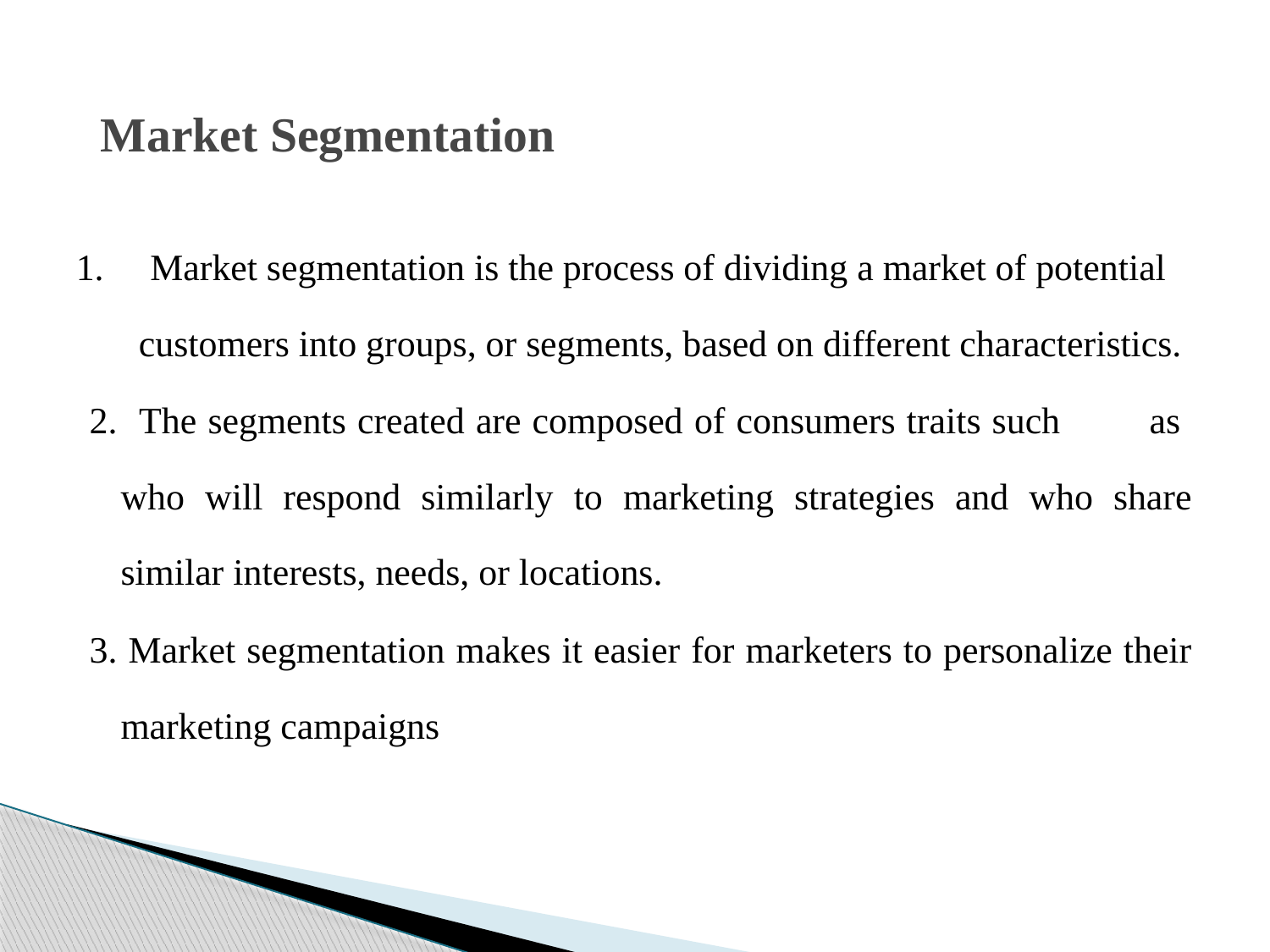

# Market Segmentation
1.     Market segmentation is the process of dividing a market of potential customers into groups, or segments, based on different characteristics.
2.  The segments created are composed of consumers traits such        as  who will respond similarly to marketing strategies and who share similar interests, needs, or locations.
3. Market segmentation makes it easier for marketers to personalize their marketing campaigns